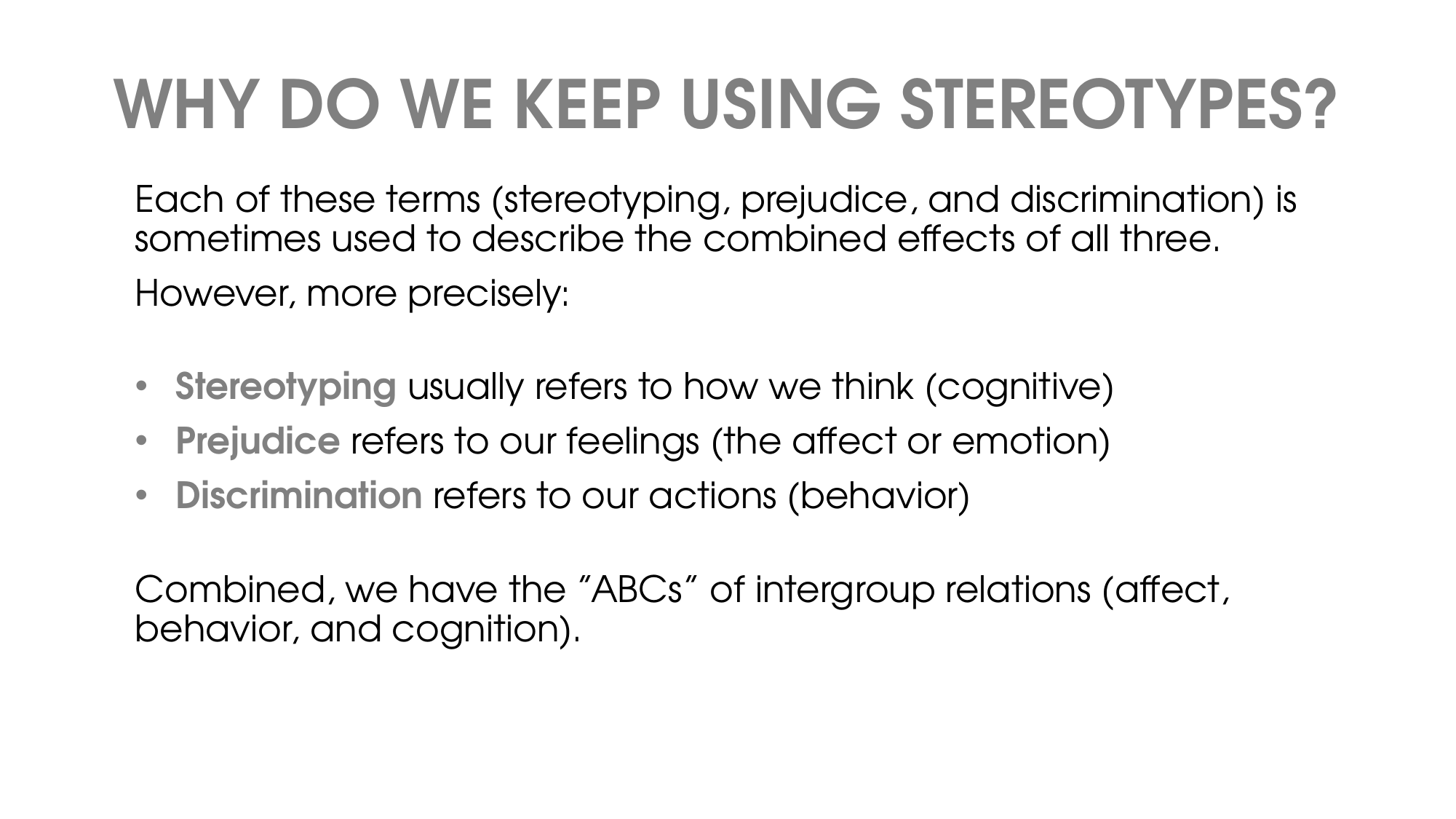

# WHY DO WE KEEP USING STEREOTYPES?
Each of these terms (stereotyping, prejudice, and discrimination) is sometimes used to describe the combined effects of all three.
However, more precisely:
Stereotyping usually refers to how we think (cognitive)
Prejudice refers to our feelings (the affect or emotion)
Discrimination refers to our actions (behavior)
Combined, we have the ”ABCs” of intergroup relations (affect, behavior, and cognition).